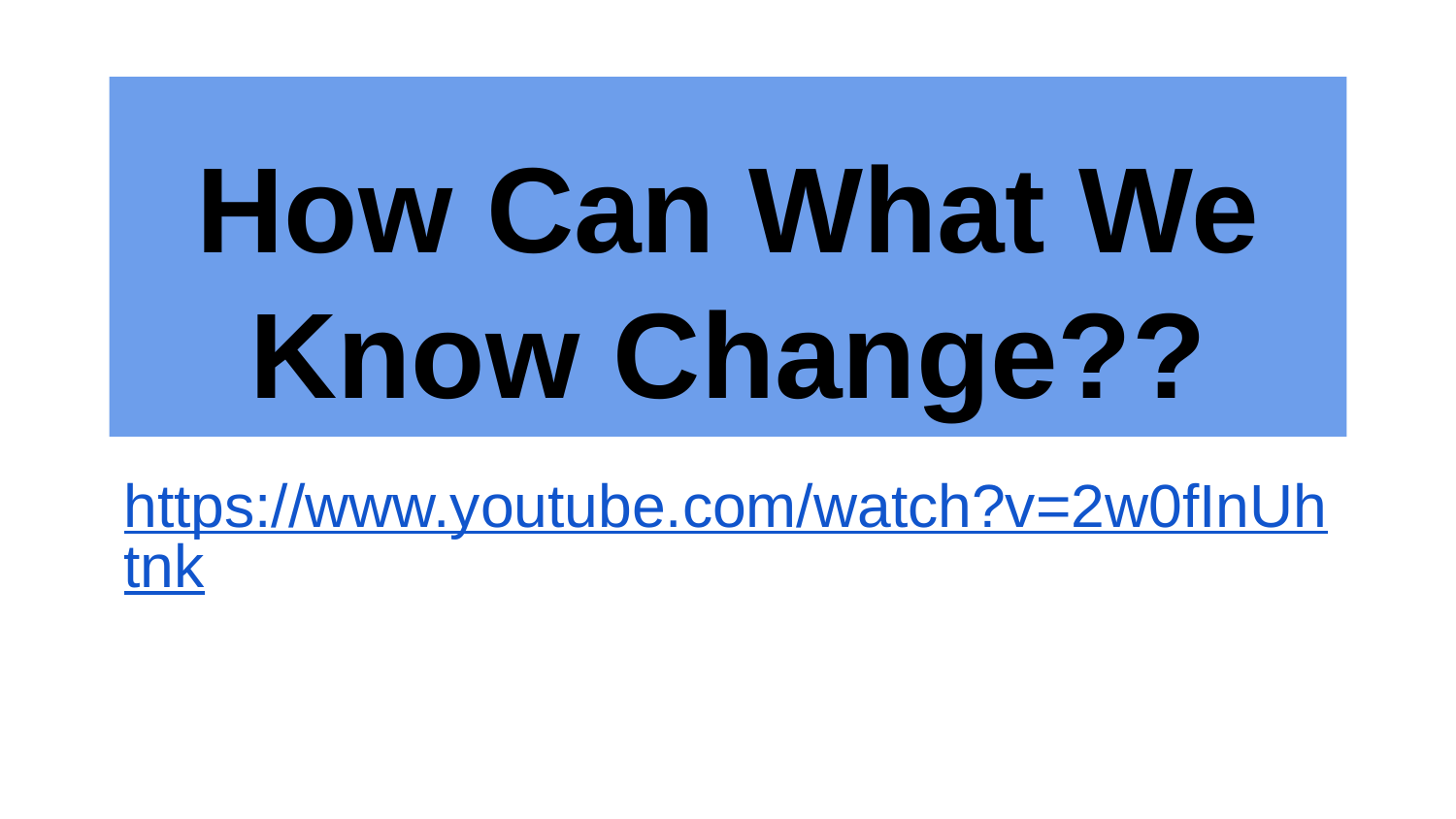

# How Can What We Know Change??
https://www.youtube.com/watch?v=2w0fInUhtnk